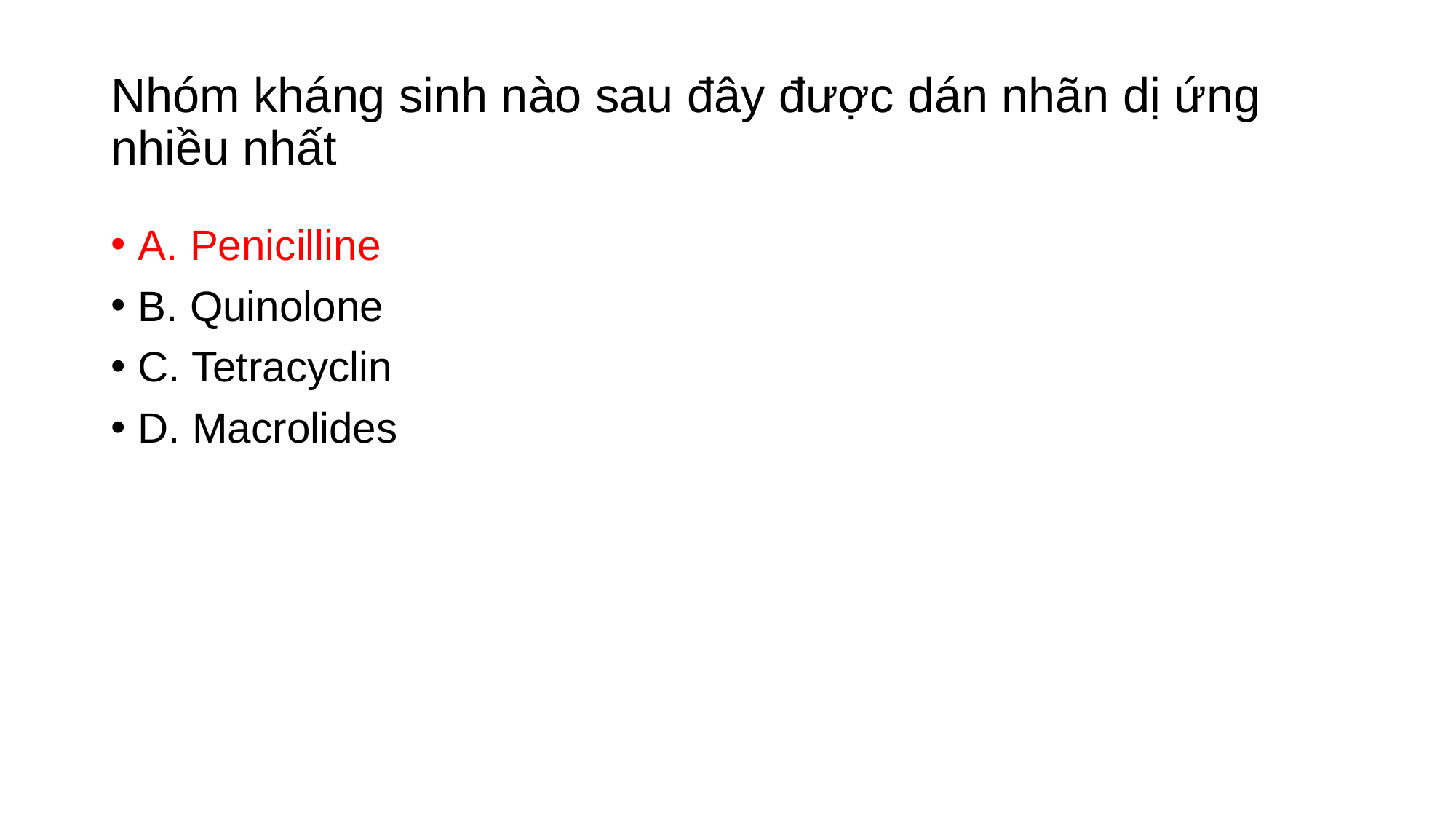

# Nhóm kháng sinh nào sau đây được dán nhãn dị ứng nhiều nhất
A. Penicilline
B. Quinolone
C. Tetracyclin
D. Macrolides